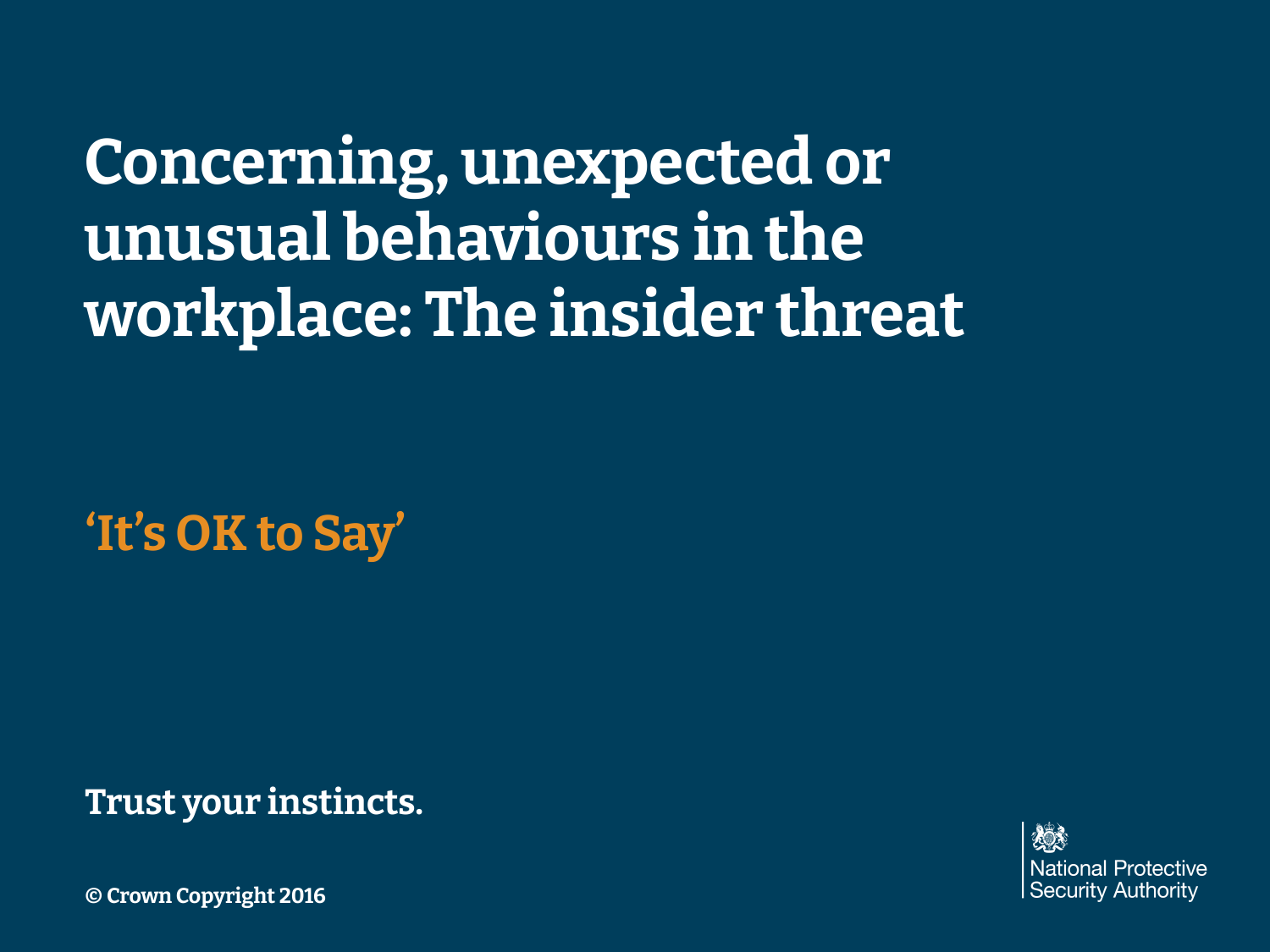

# Concerning, unexpected or unusual behaviours in the workplace: The insider threat
‘It’s OK to Say’